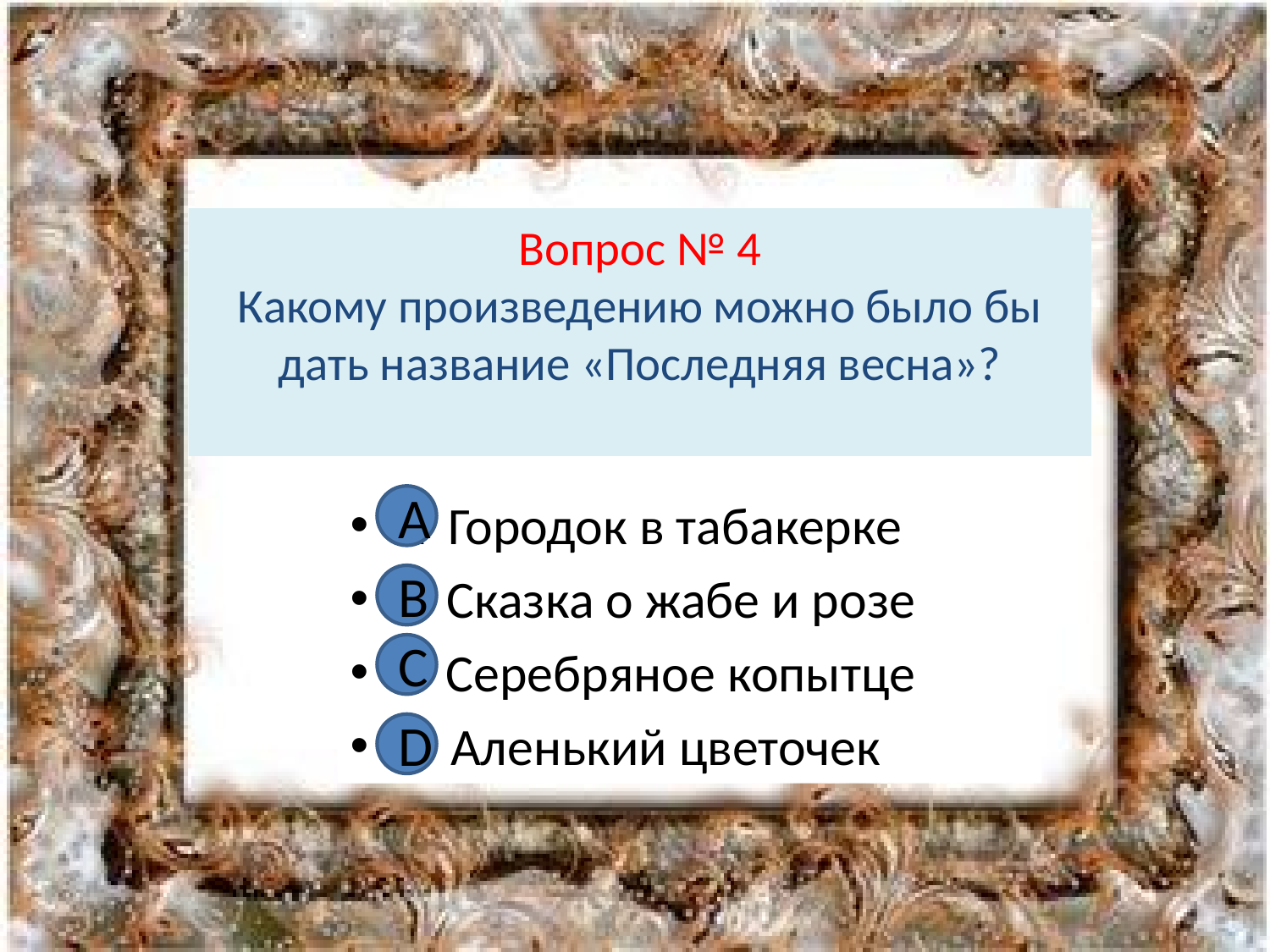

# Вопрос № 4 Какому произведению можно было бы дать название «Последняя весна»?
А  Городок в табакерке
В  Сказка о жабе и розе
С  Серебряное копытце
D  Аленький цветочек

А
В
С
D